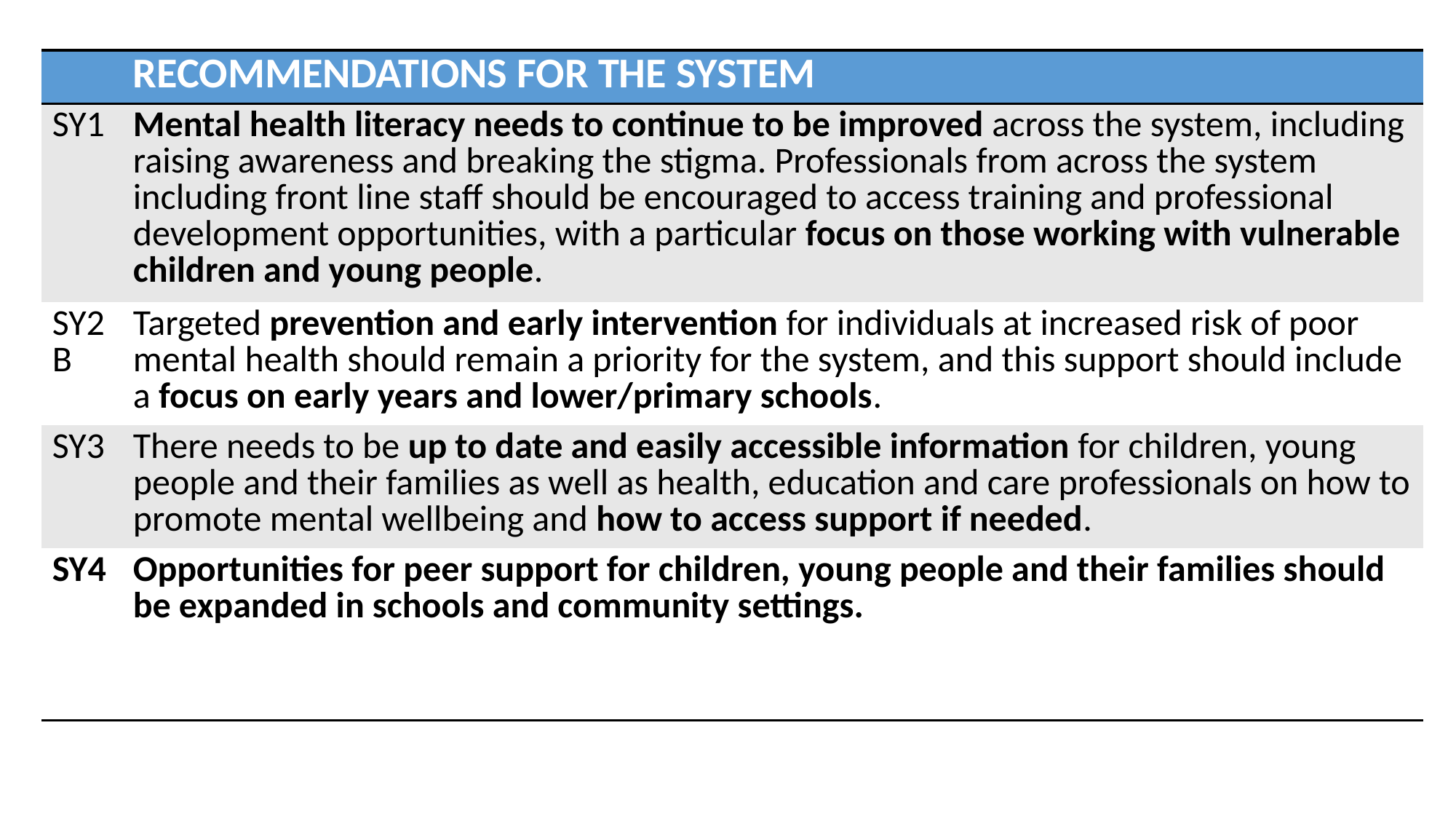

|  | RECOMMENDATIONS FOR THE SYSTEM |
| --- | --- |
| SY1 | Mental health literacy needs to continue to be improved across the system, including raising awareness and breaking the stigma. Professionals from across the system including front line staff should be encouraged to access training and professional development opportunities, with a particular focus on those working with vulnerable children and young people. |
| SY2B | Targeted prevention and early intervention for individuals at increased risk of poor mental health should remain a priority for the system, and this support should include a focus on early years and lower/primary schools. |
| SY3 | There needs to be up to date and easily accessible information for children, young people and their families as well as health, education and care professionals on how to promote mental wellbeing and how to access support if needed. |
| SY4 | Opportunities for peer support for children, young people and their families should be expanded in schools and community settings. |